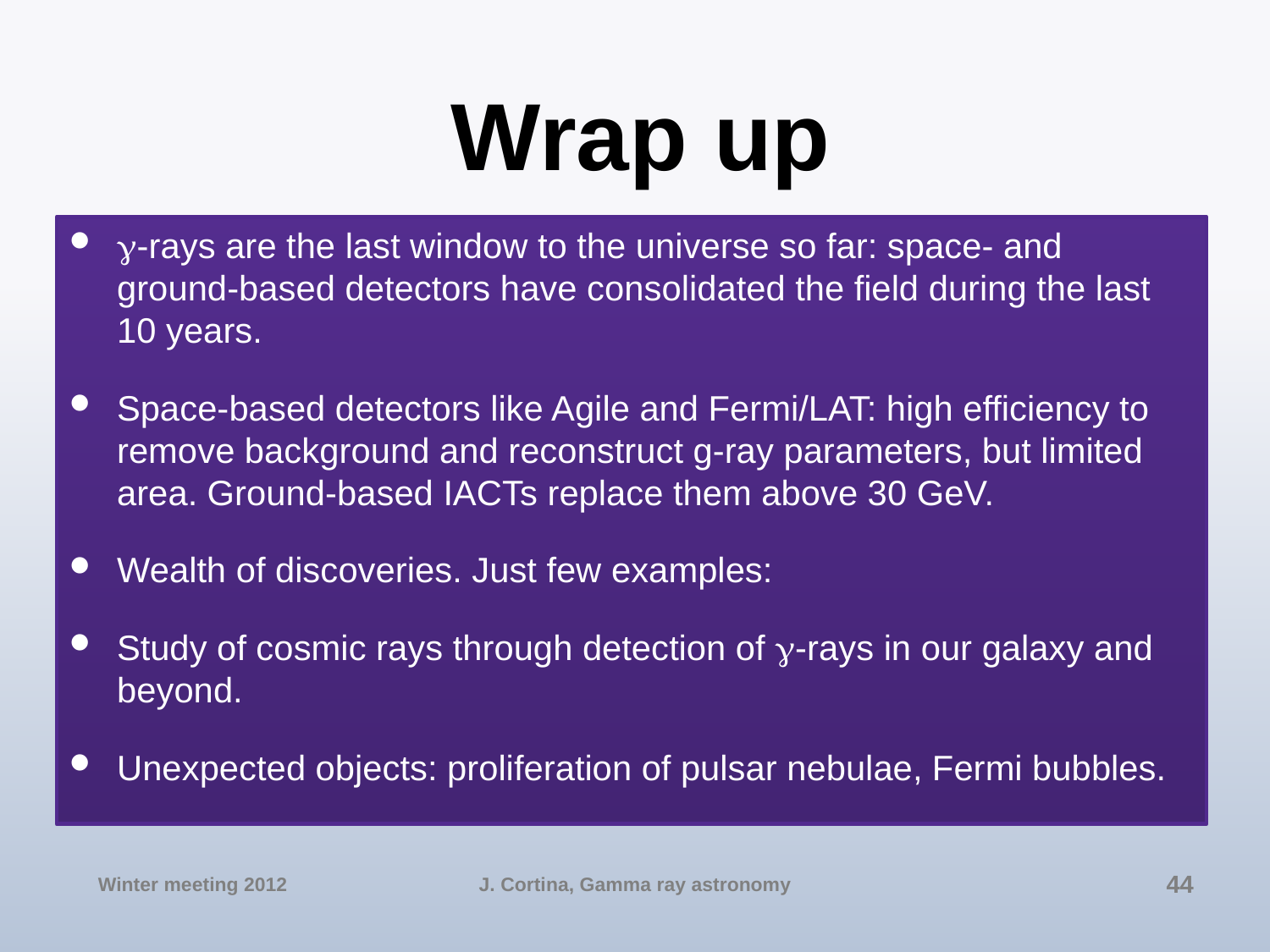

# Wrap up
γ-rays are the last window to the universe so far: space- and ground-based detectors have consolidated the field during the last 10 years.
Space-based detectors like Agile and Fermi/LAT: high efficiency to remove background and reconstruct g-ray parameters, but limited area. Ground-based IACTs replace them above 30 GeV.
Wealth of discoveries. Just few examples:
Study of cosmic rays through detection of γ-rays in our galaxy and beyond.
Unexpected objects: proliferation of pulsar nebulae, Fermi bubbles.

Winter meeting 2012
J. Cortina, Gamma ray astronomy
44